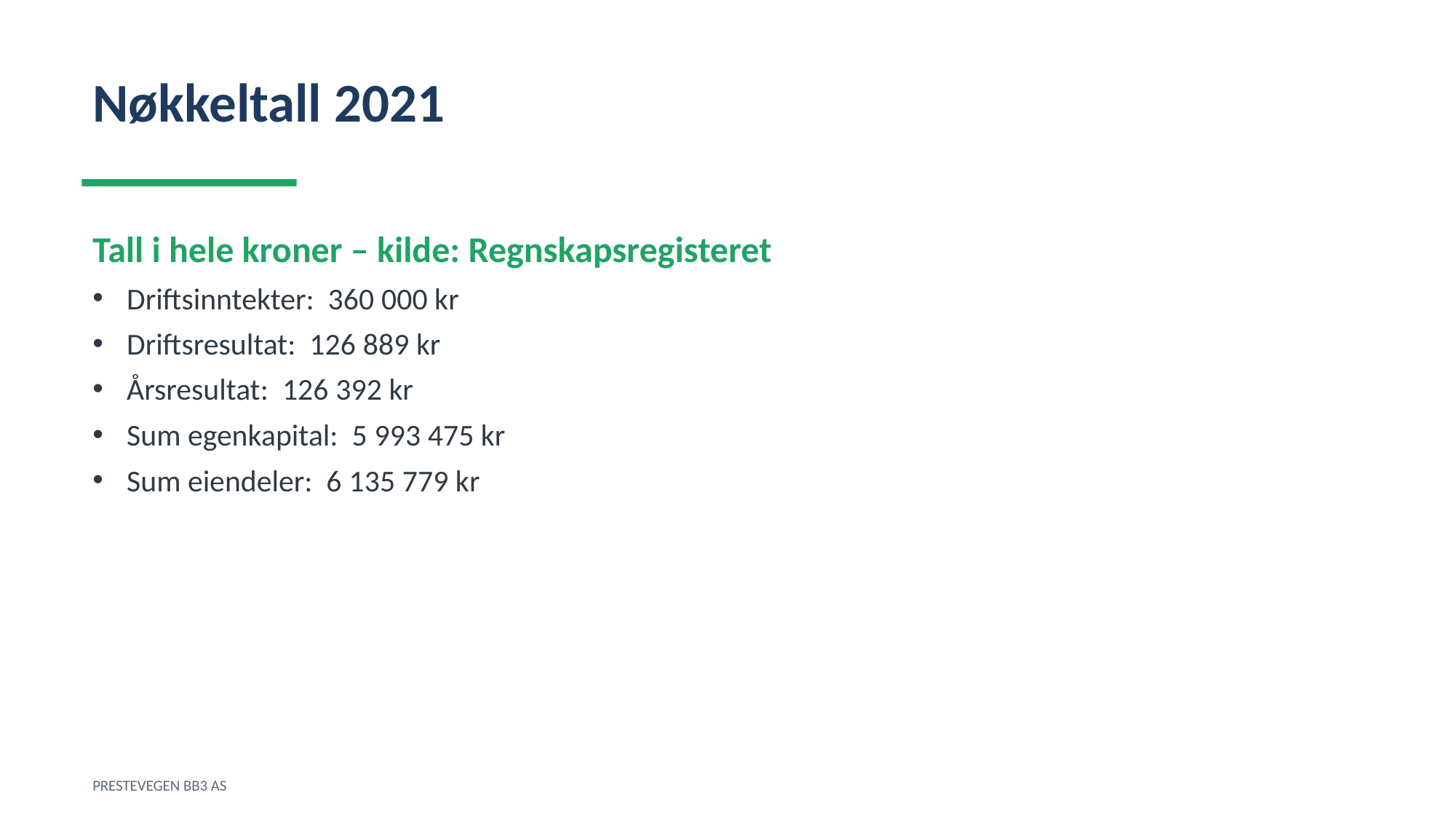

Nøkkeltall 2021

Tall i hele kroner – kilde: Regnskapsregisteret
Driftsinntekter:  360 000 kr
Driftsresultat:  126 889 kr
Årsresultat:  126 392 kr
Sum egenkapital:  5 993 475 kr
Sum eiendeler:  6 135 779 kr
PRESTEVEGEN BB3 AS